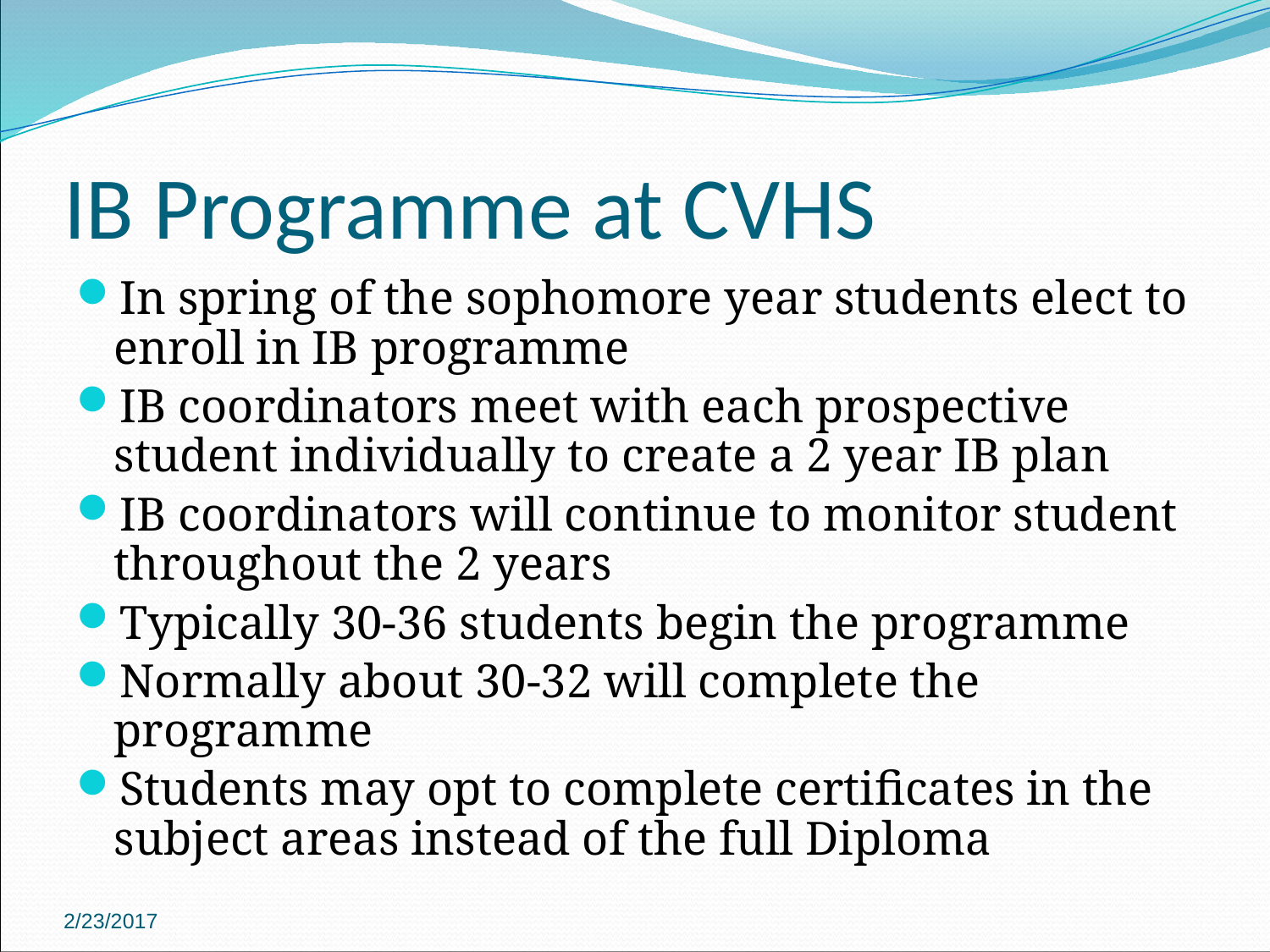

# IB Programme at CVHS
In spring of the sophomore year students elect to enroll in IB programme
IB coordinators meet with each prospective student individually to create a 2 year IB plan
IB coordinators will continue to monitor student throughout the 2 years
Typically 30-36 students begin the programme
Normally about 30-32 will complete the programme
Students may opt to complete certificates in the subject areas instead of the full Diploma

2/23/2017